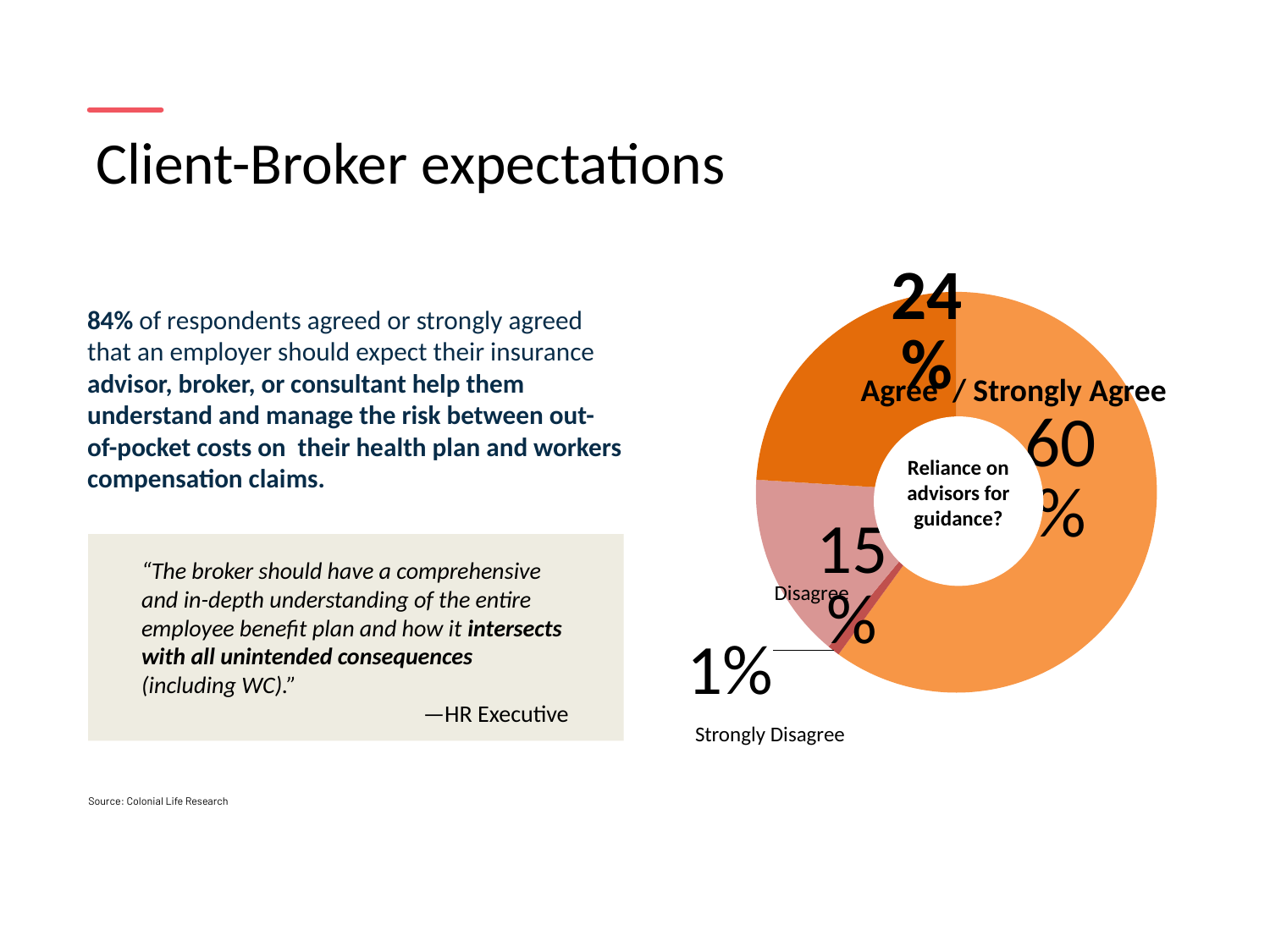

# Client-Broker expectations

### Chart

| Category | Sales |
|---|---|
| Agree | 0.6 |
| Strongly Agree | 0.01 |
| Disagree | 0.15 |
| Strongly Disagree | 0.24 |
84% of respondents agreed or strongly agreed that an employer should expect their insurance advisor, broker, or consultant help them understand and manage the risk between out-of-pocket costs on  their health plan and workers compensation claims.
Agree  / Strongly Agree

Reliance on advisors for guidance?

“The broker should have a comprehensive and in-depth understanding of the entire employee benefit plan and how it intersects with all unintended consequences (including WC).”
—HR Executive

Disagree
Strongly Disagree
Source: Colonial Life Research